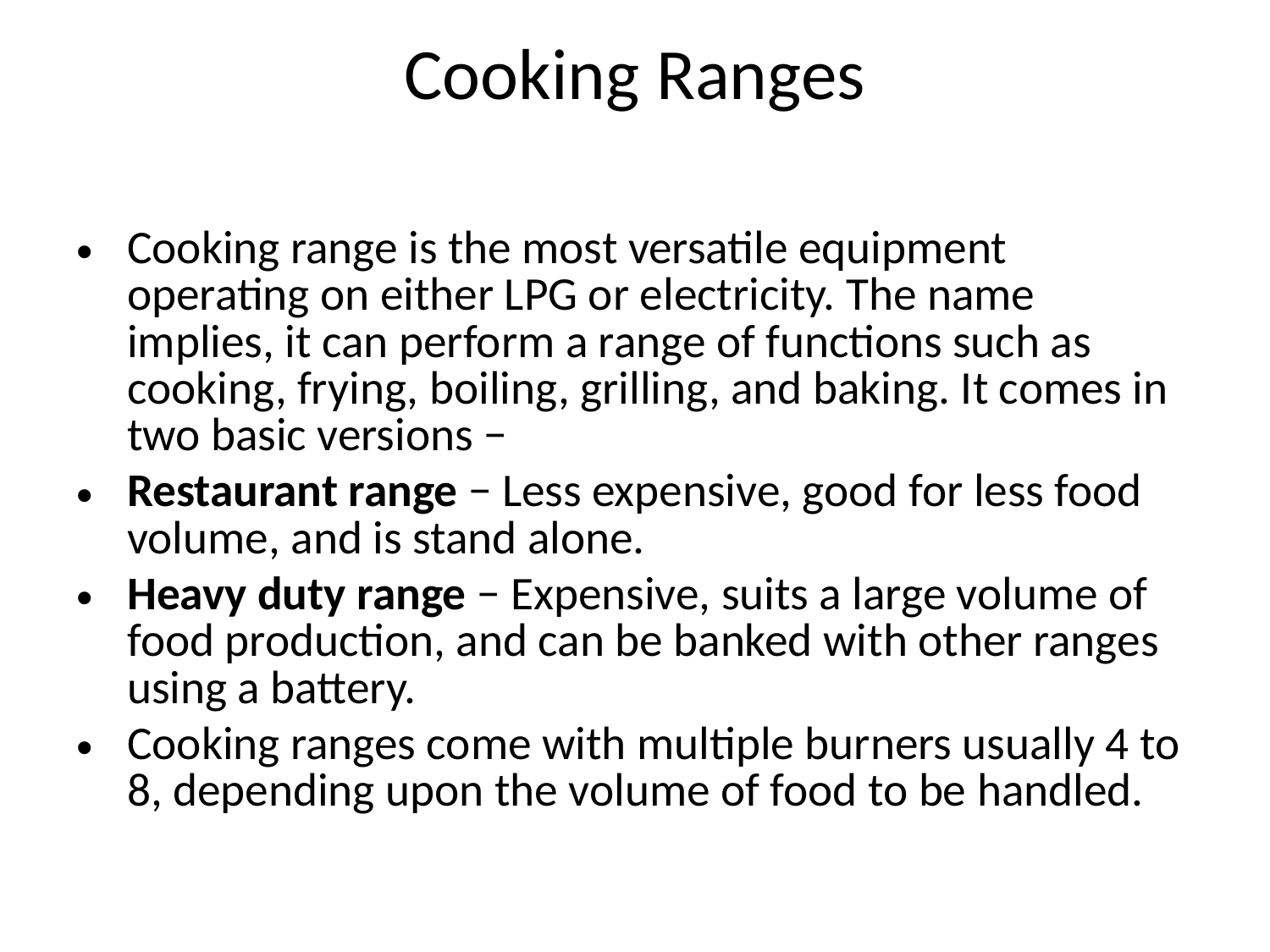

# Cooking Ranges
Cooking range is the most versatile equipment operating on either LPG or electricity. The name implies, it can perform a range of functions such as cooking, frying, boiling, grilling, and baking. It comes in two basic versions −
Restaurant range − Less expensive, good for less food volume, and is stand alone.
Heavy duty range − Expensive, suits a large volume of food production, and can be banked with other ranges using a battery.
Cooking ranges come with multiple burners usually 4 to 8, depending upon the volume of food to be handled.